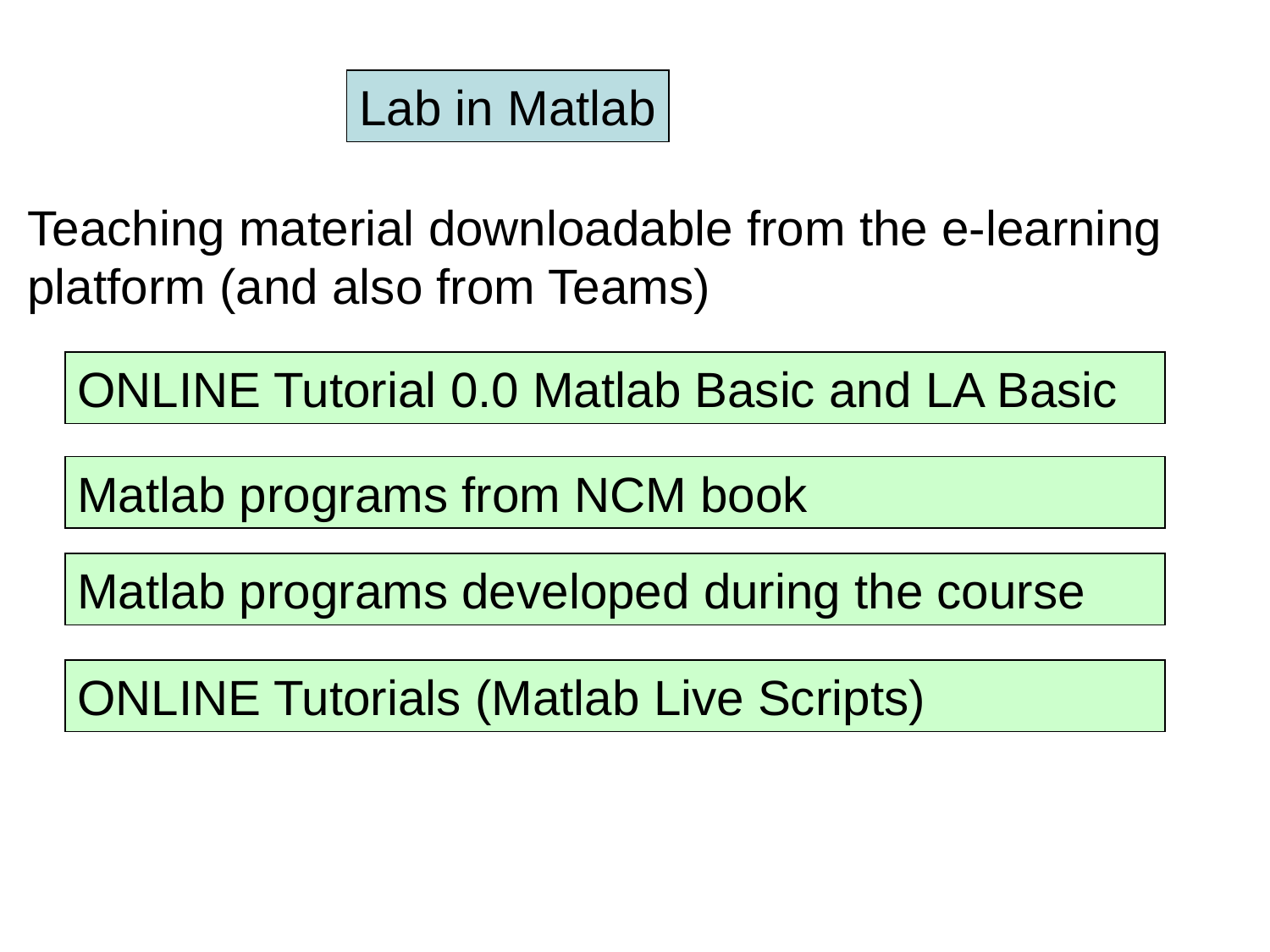

Lab in Matlab
Teaching material downloadable from the e-learning platform (and also from Teams)
ONLINE Tutorial 0.0 Matlab Basic and LA Basic
Matlab programs from NCM book
Matlab programs developed during the course
ONLINE Tutorials (Matlab Live Scripts)